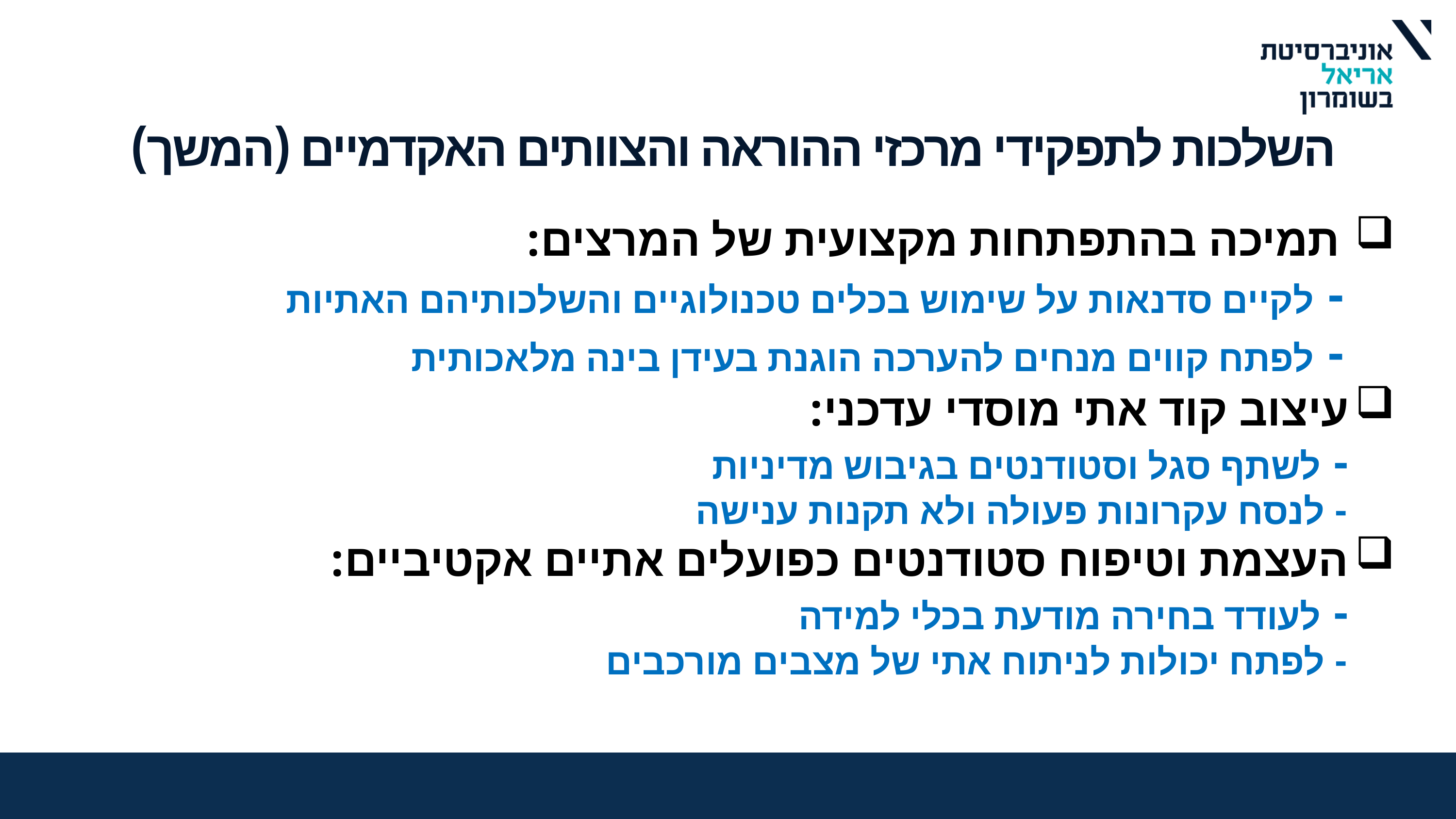

השלכות לתפקידי מרכזי ההוראה והצוותים האקדמיים (המשך)

תמיכה בהתפתחות מקצועית של המרצים:
    - לקיים סדנאות על שימוש בכלים טכנולוגיים והשלכותיהם האתיות
    - לפתח קווים מנחים להערכה הוגנת בעידן בינה מלאכותית
עיצוב קוד אתי מוסדי עדכני:
    - לשתף סגל וסטודנטים בגיבוש מדיניות
     - לנסח עקרונות פעולה ולא תקנות ענישה
העצמת וטיפוח סטודנטים כפועלים אתיים אקטיביים:
    - לעודד בחירה מודעת בכלי למידה
     - לפתח יכולות לניתוח אתי של מצבים מורכבים